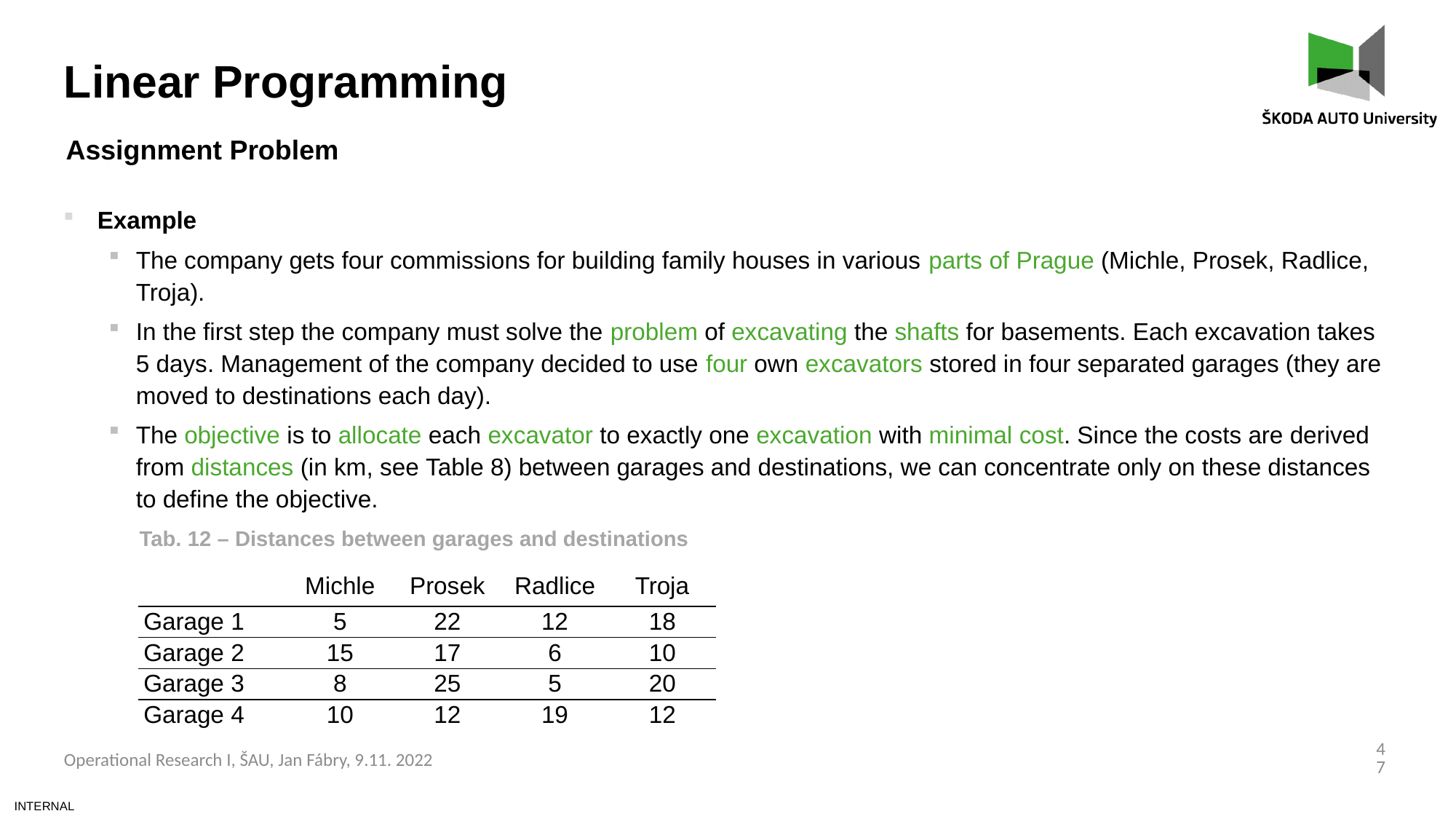

Linear Programming

Assignment Problem
Example
The company gets four commissions for building family houses in various parts of Prague (Michle, Prosek, Radlice, Troja).
In the first step the company must solve the problem of excavating the shafts for basements. Each excavation takes 5 days. Management of the company decided to use four own excavators stored in four separated garages (they are moved to destinations each day).
The objective is to allocate each excavator to exactly one excavation with minimal cost. Since the costs are derived from distances (in km, see Table 8) between garages and destinations, we can concentrate only on these distances to define the objective.

Tab. 12 – Distances between garages and destinations
|  | Michle | Prosek | Radlice | Troja |
| --- | --- | --- | --- | --- |
| Garage 1 | 5 | 22 | 12 | 18 |
| Garage 2 | 15 | 17 | 6 | 10 |
| Garage 3 | 8 | 25 | 5 | 20 |
| Garage 4 | 10 | 12 | 19 | 12 |
47
Operational Research I, ŠAU, Jan Fábry, 9.11. 2022